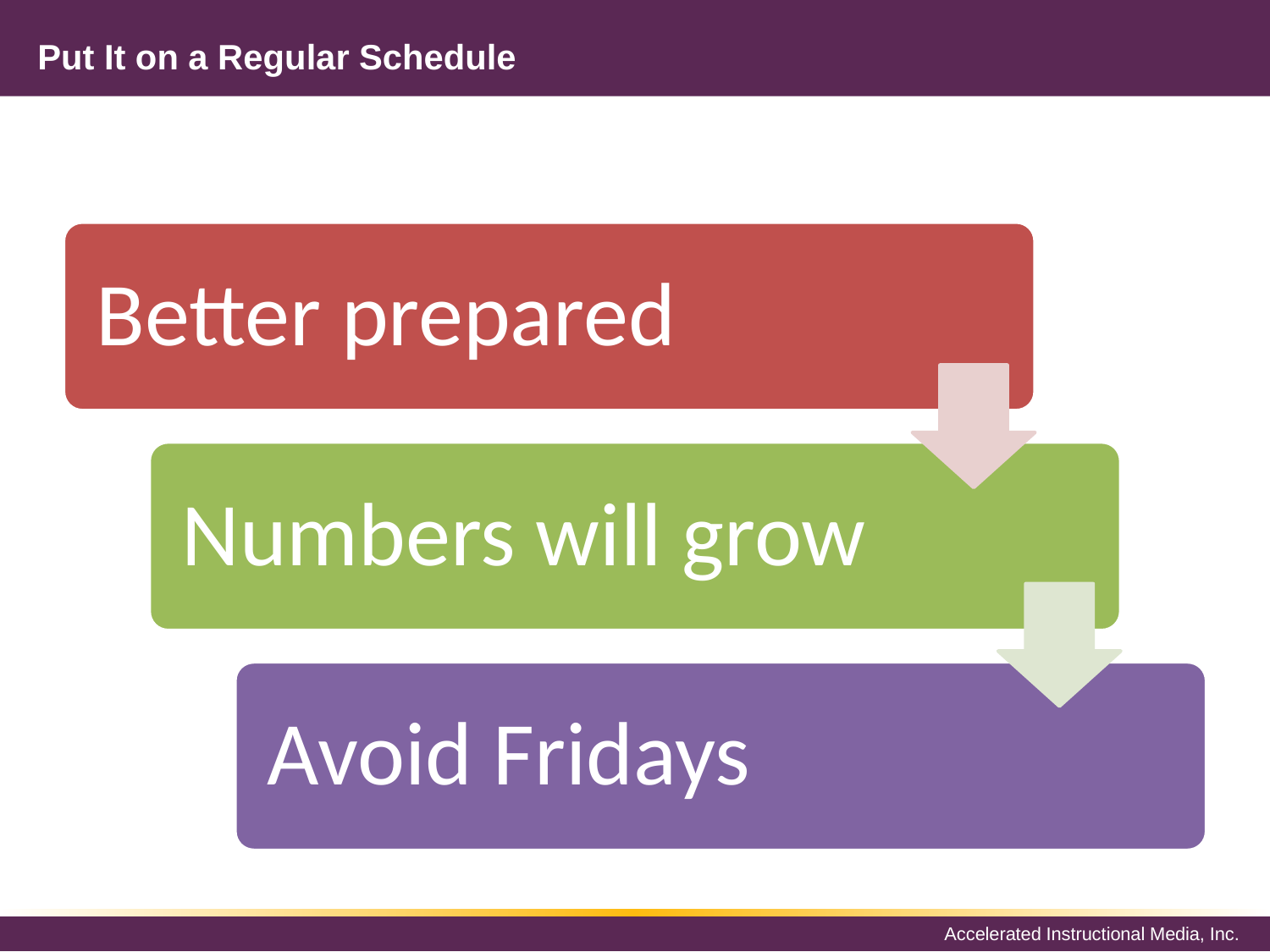

# Put It on a Regular Schedule

Better prepared

Numbers will grow

Avoid Fridays